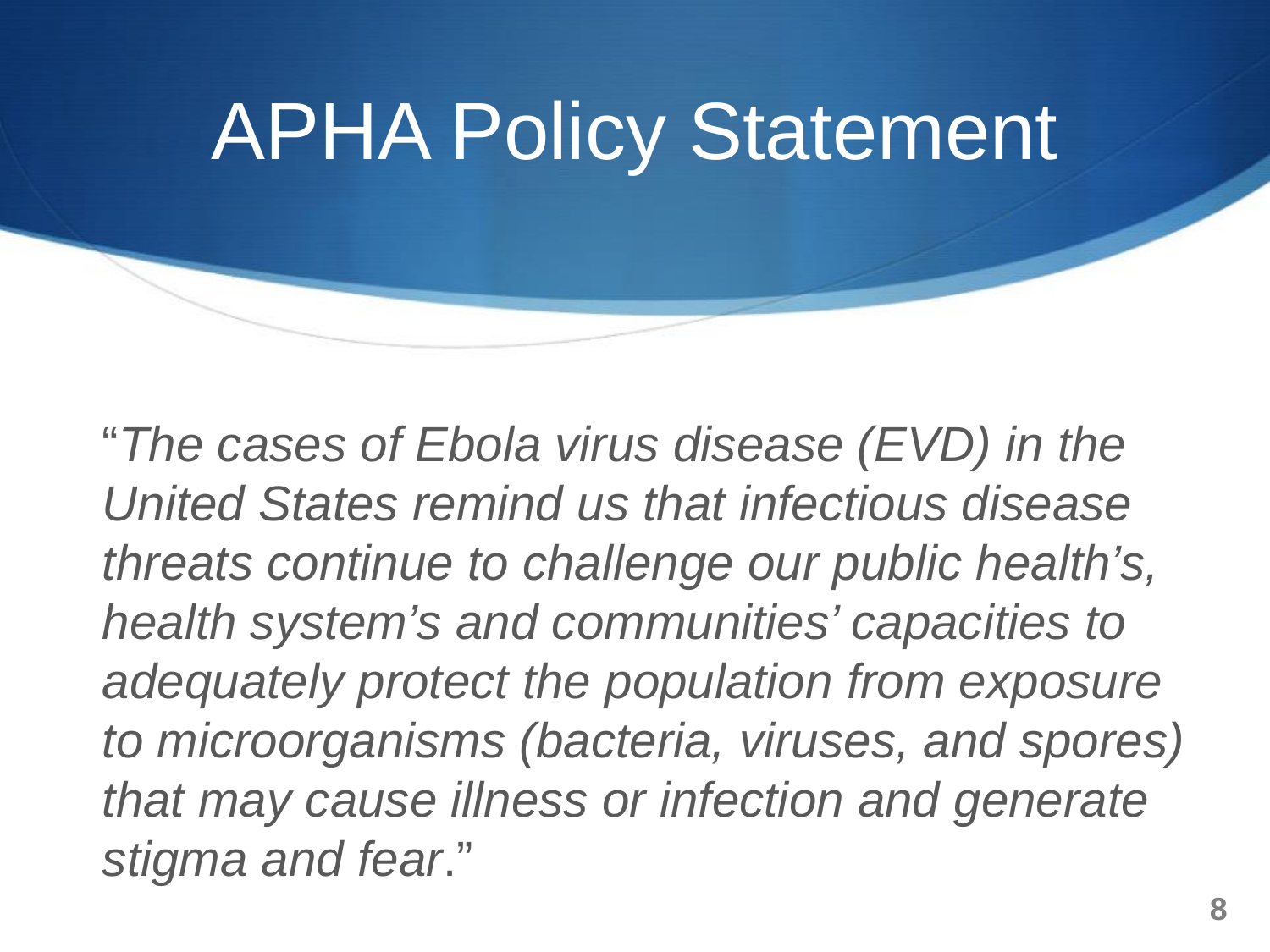

# APHA Policy Statement
	“The cases of Ebola virus disease (EVD) in the United States remind us that infectious disease threats continue to challenge our public health’s, health system’s and communities’ capacities to adequately protect the population from exposure to microorganisms (bacteria, viruses, and spores) that may cause illness or infection and generate stigma and fear.”
8